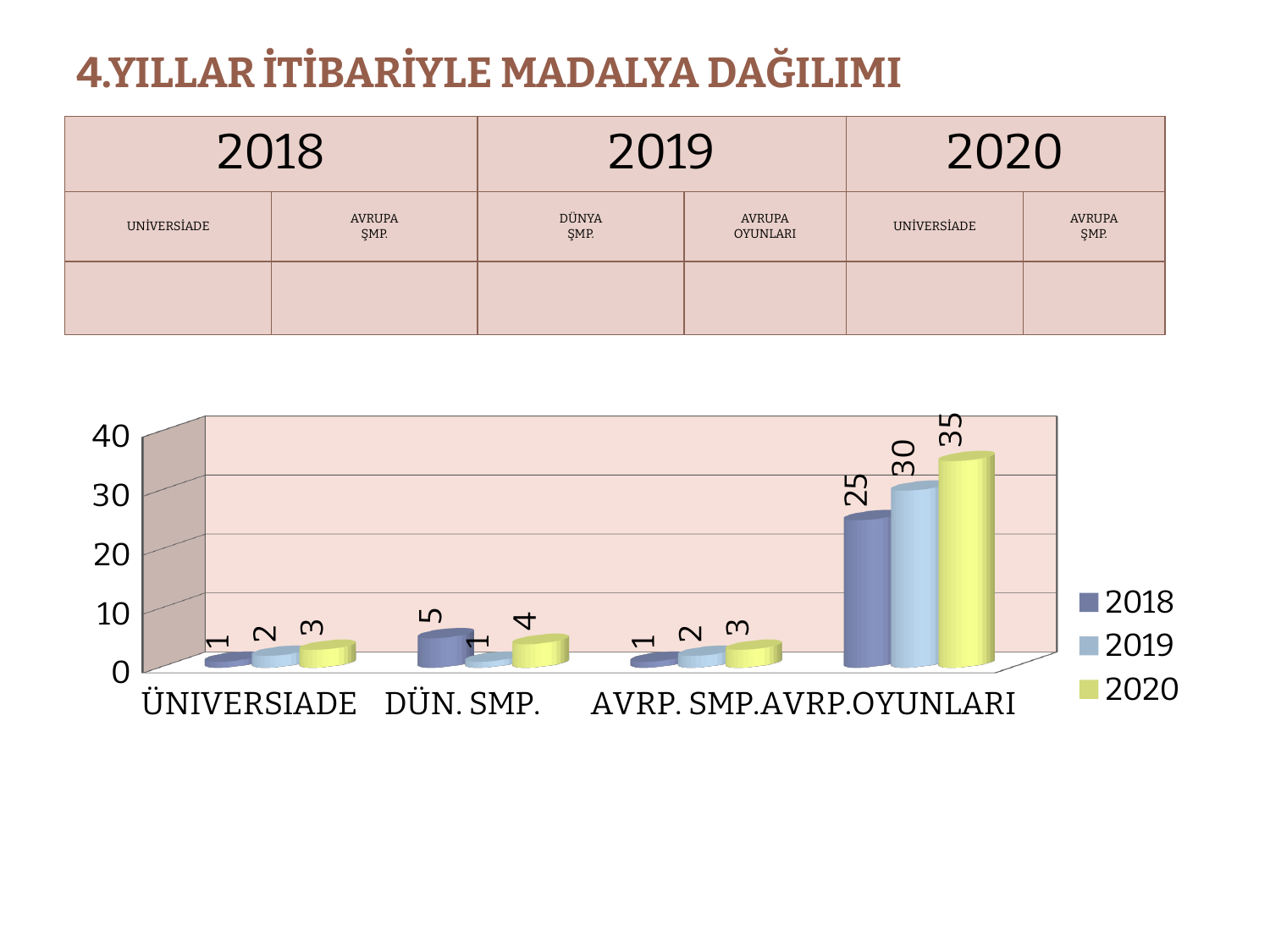

# 4.YILLAR İTİBARİYLE MADALYA DAĞILIMI
| 2018 |  | 2019 |  | 2020 |  |
| --- | --- | --- | --- | --- | --- |
| UNİVERSİADE | AVRUPA ŞMP. | DÜNYA ŞMP. | AVRUPA OYUNLARI | UNİVERSİADE | AVRUPA ŞMP. |
|  |  |  |  |  |  |

[unsupported chart]